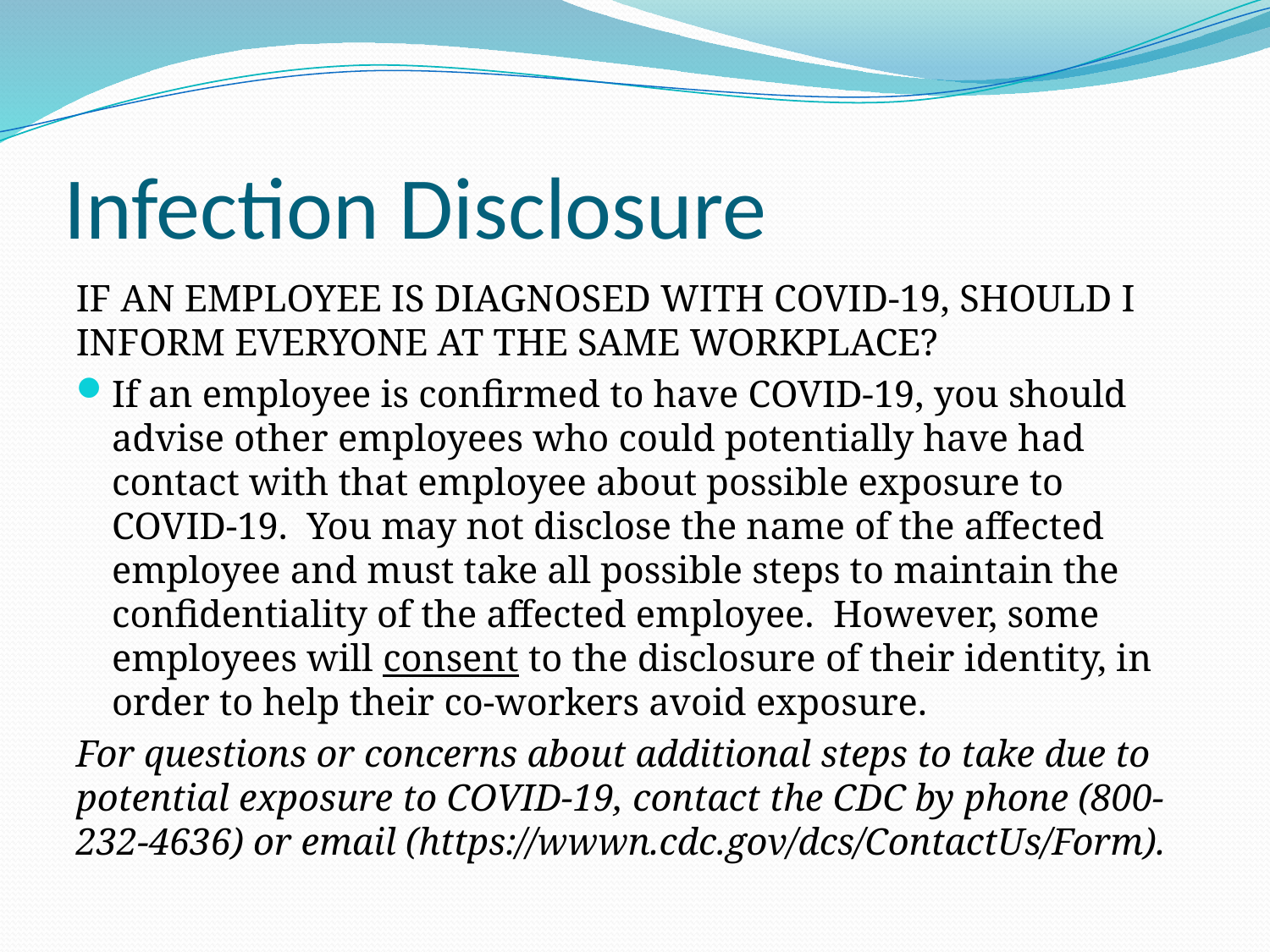

# Infection Disclosure
IF AN EMPLOYEE IS DIAGNOSED WITH COVID-19, SHOULD I INFORM EVERYONE AT THE SAME WORKPLACE?
If an employee is confirmed to have COVID-19, you should advise other employees who could potentially have had contact with that employee about possible exposure to COVID-19.  You may not disclose the name of the affected employee and must take all possible steps to maintain the confidentiality of the affected employee.  However, some employees will consent to the disclosure of their identity, in order to help their co-workers avoid exposure.
For questions or concerns about additional steps to take due to potential exposure to COVID-19, contact the CDC by phone (800-232-4636) or email (https://wwwn.cdc.gov/dcs/ContactUs/Form).